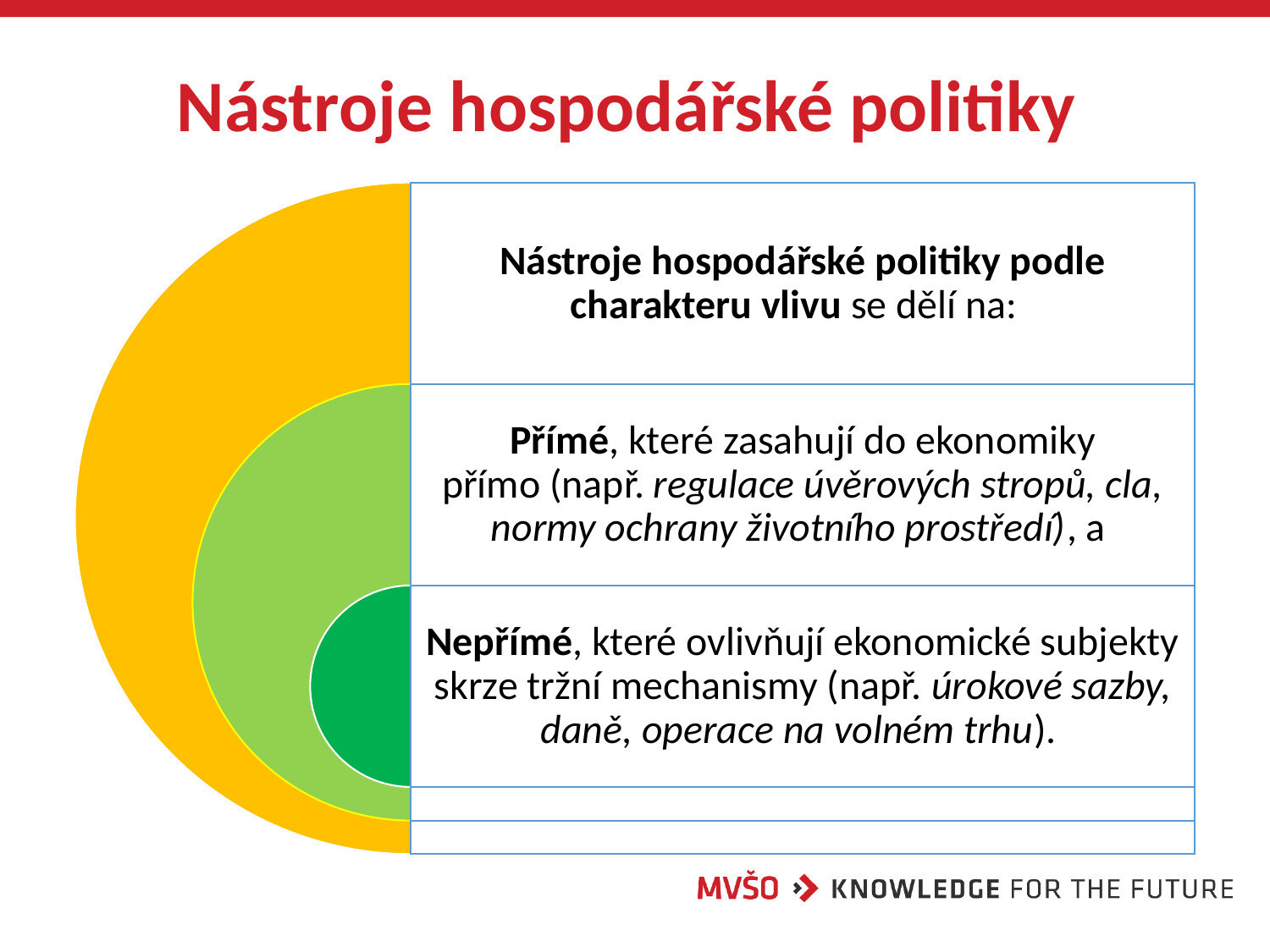

# Nástroje hospodářské politiky
Nástroje hospodářské politiky podle charakteru vlivu se dělí na:
Přímé, které zasahují do ekonomiky přímo (např. regulace úvěrových stropů, cla, normy ochrany životního prostředí), a
Nepřímé, které ovlivňují ekonomické subjekty skrze tržní mechanismy (např. úrokové sazby, daně, operace na volném trhu).